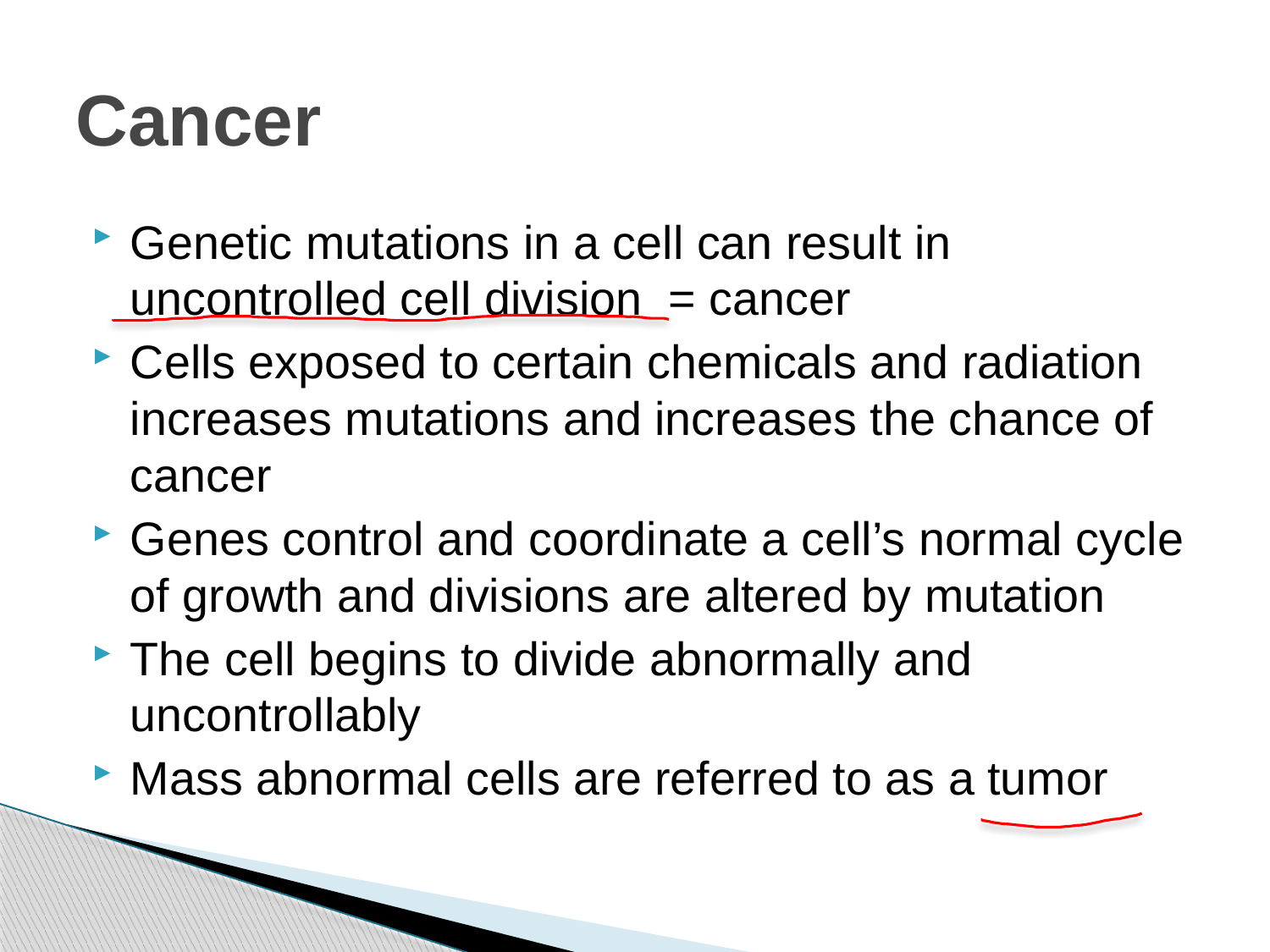

# Cancer
Genetic mutations in a cell can result in uncontrolled cell division  = cancer
Cells exposed to certain chemicals and radiation increases mutations and increases the chance of cancer
Genes control and coordinate a cell’s normal cycle of growth and divisions are altered by mutation
The cell begins to divide abnormally and uncontrollably
Mass abnormal cells are referred to as a tumor